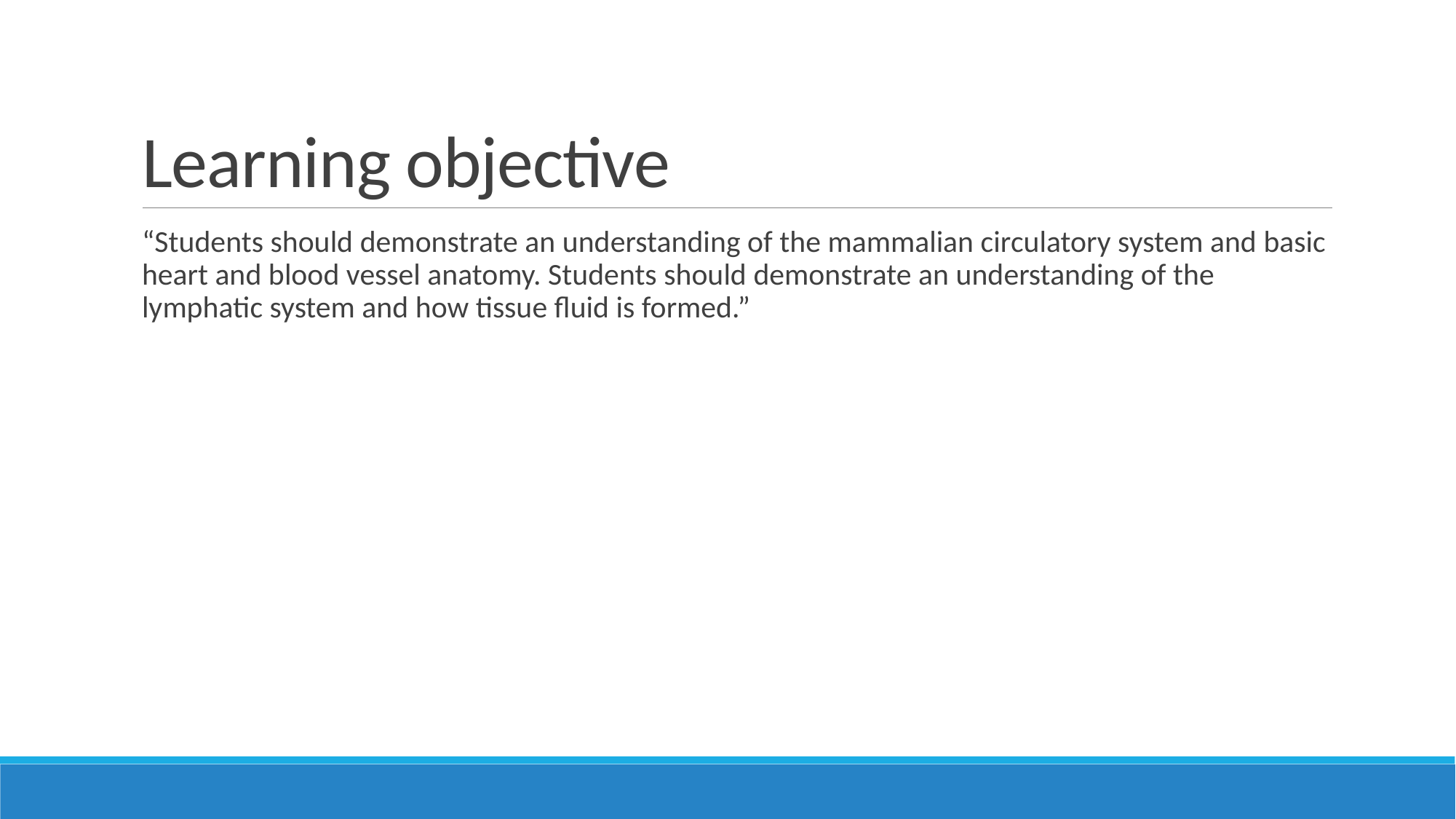

# Learning objective
“Students should demonstrate an understanding of the mammalian circulatory system and basic heart and blood vessel anatomy. Students should demonstrate an understanding of the lymphatic system and how tissue fluid is formed.”